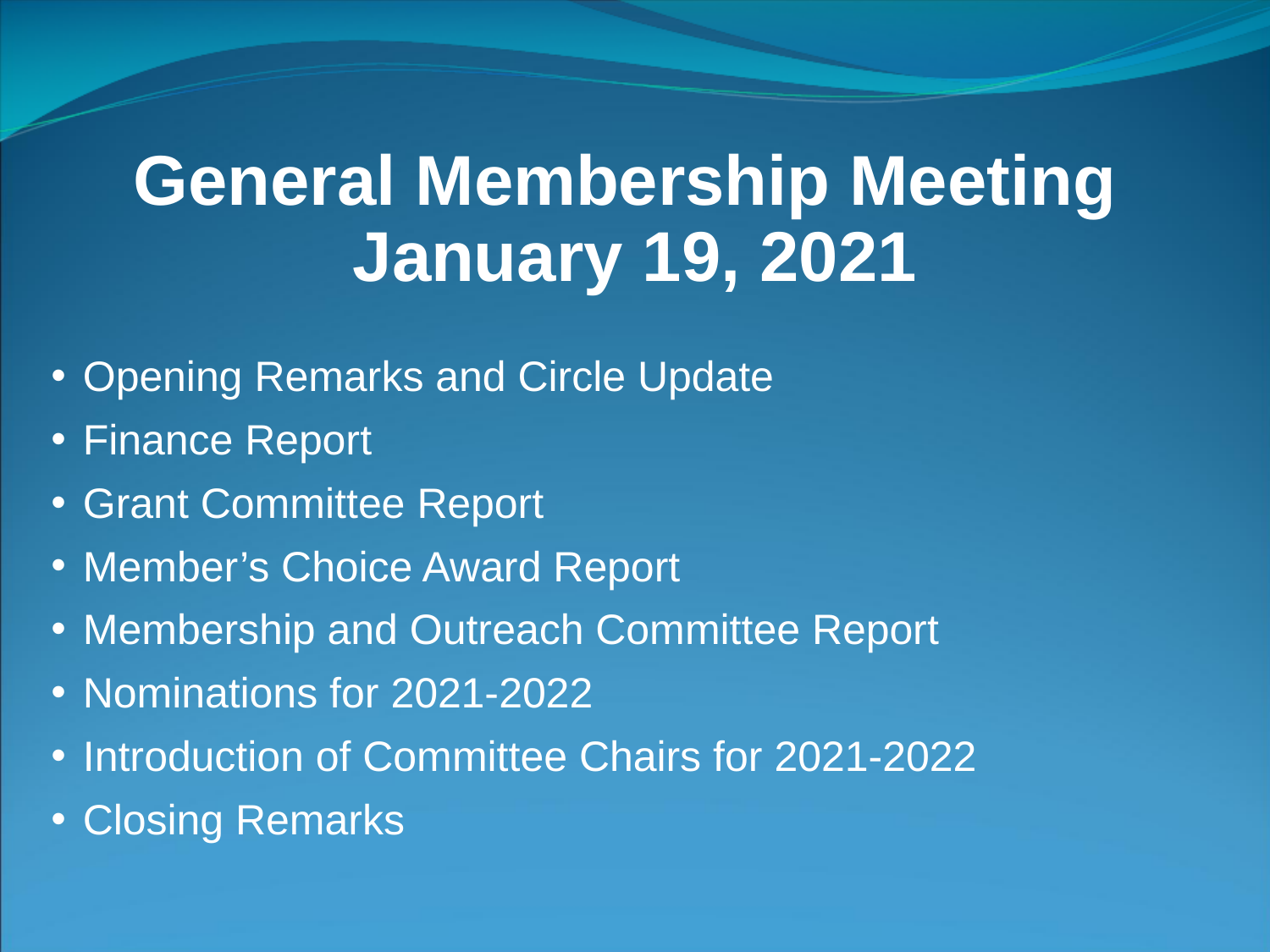

# General Membership Meeting January 19, 2021
Opening Remarks and Circle Update
Finance Report
Grant Committee Report
Member’s Choice Award Report
Membership and Outreach Committee Report
Nominations for 2021-2022
Introduction of Committee Chairs for 2021-2022
Closing Remarks